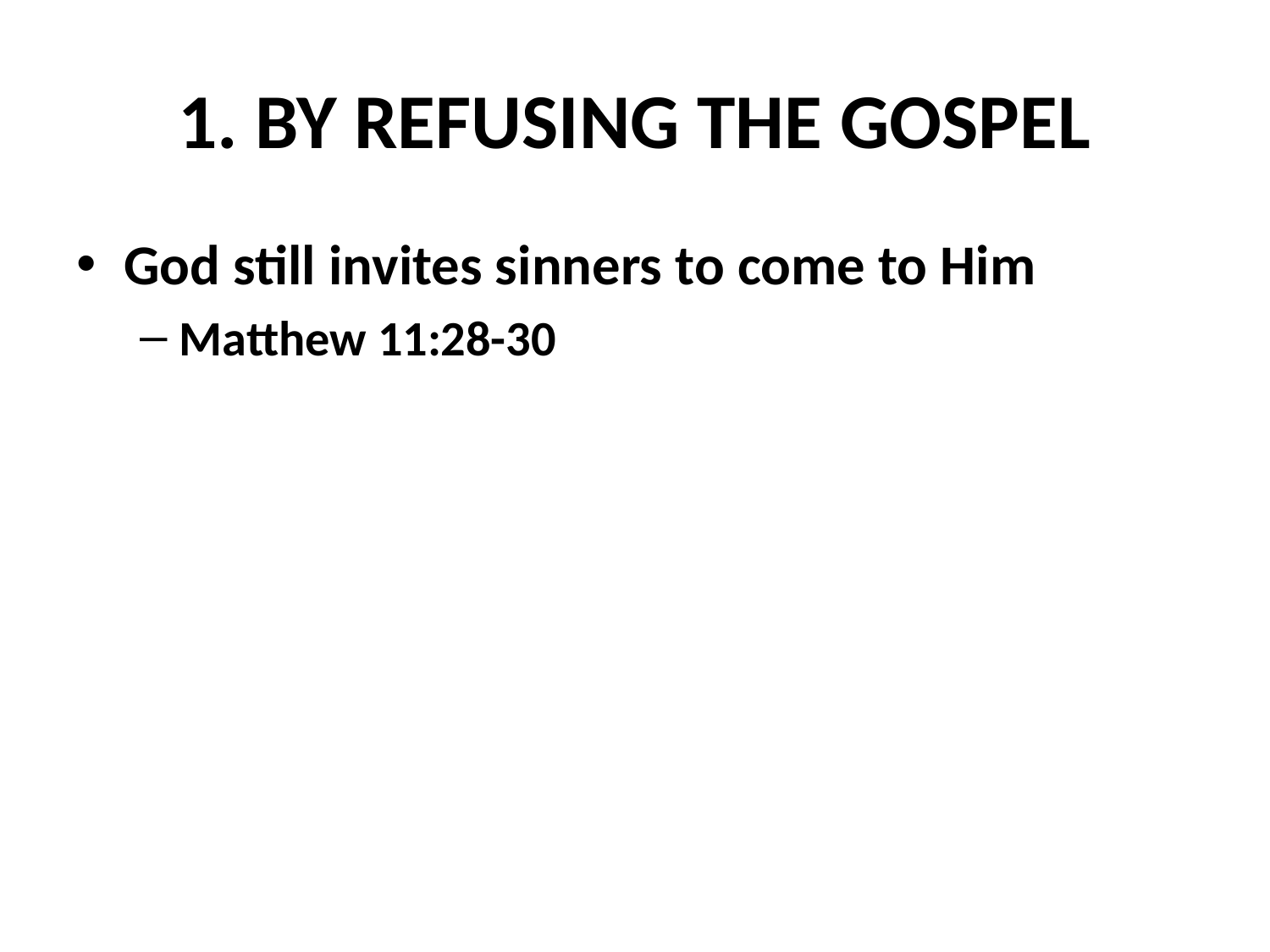

# 1. BY REFUSING THE GOSPEL
God still invites sinners to come to Him
Matthew 11:28-30